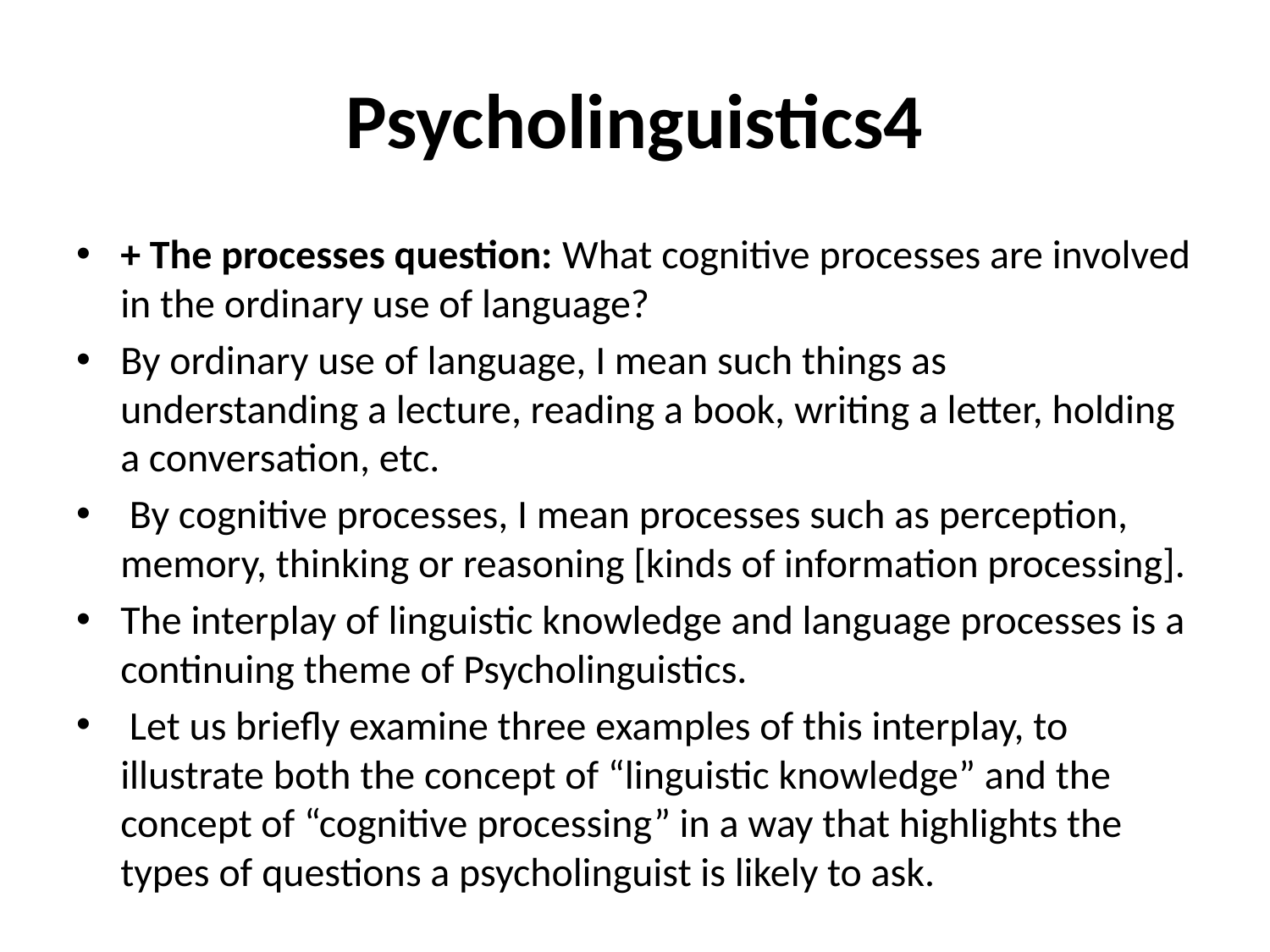

# Psycholinguistics4
+ The processes question: What cognitive processes are involved in the ordinary use of language?
By ordinary use of language, I mean such things as understanding a lecture, reading a book, writing a letter, holding a conversation, etc.
 By cognitive processes, I mean processes such as perception, memory, thinking or reasoning [kinds of information processing].
The interplay of linguistic knowledge and language processes is a continuing theme of Psycholinguistics.
 Let us briefly examine three examples of this interplay, to illustrate both the concept of “linguistic knowledge” and the concept of “cognitive processing” in a way that highlights the types of questions a psycholinguist is likely to ask.